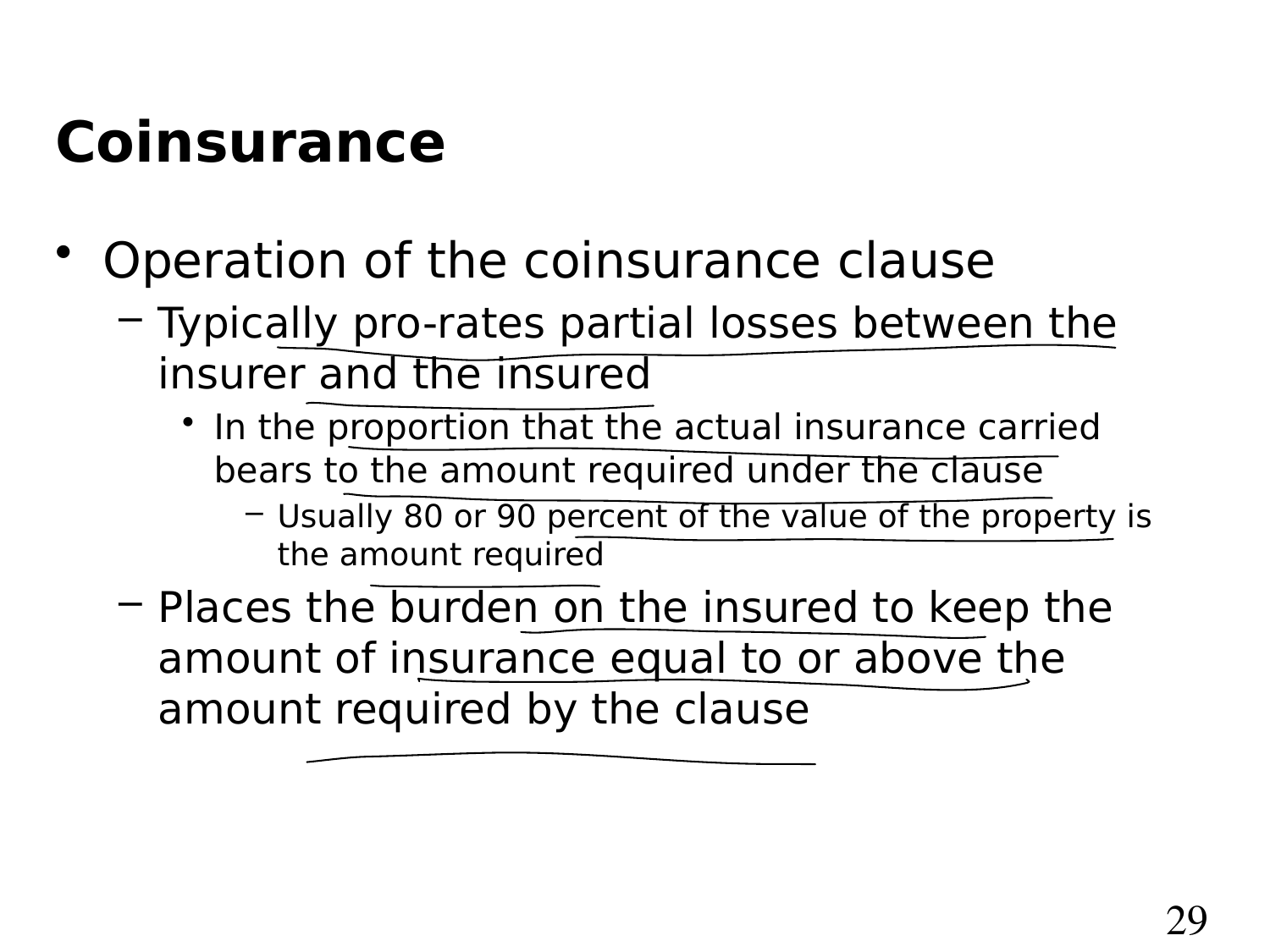

# Coinsurance
Operation of the coinsurance clause
Typically pro-rates partial losses between the insurer and the insured
In the proportion that the actual insurance carried bears to the amount required under the clause
Usually 80 or 90 percent of the value of the property is the amount required
Places the burden on the insured to keep the amount of insurance equal to or above the amount required by the clause
29